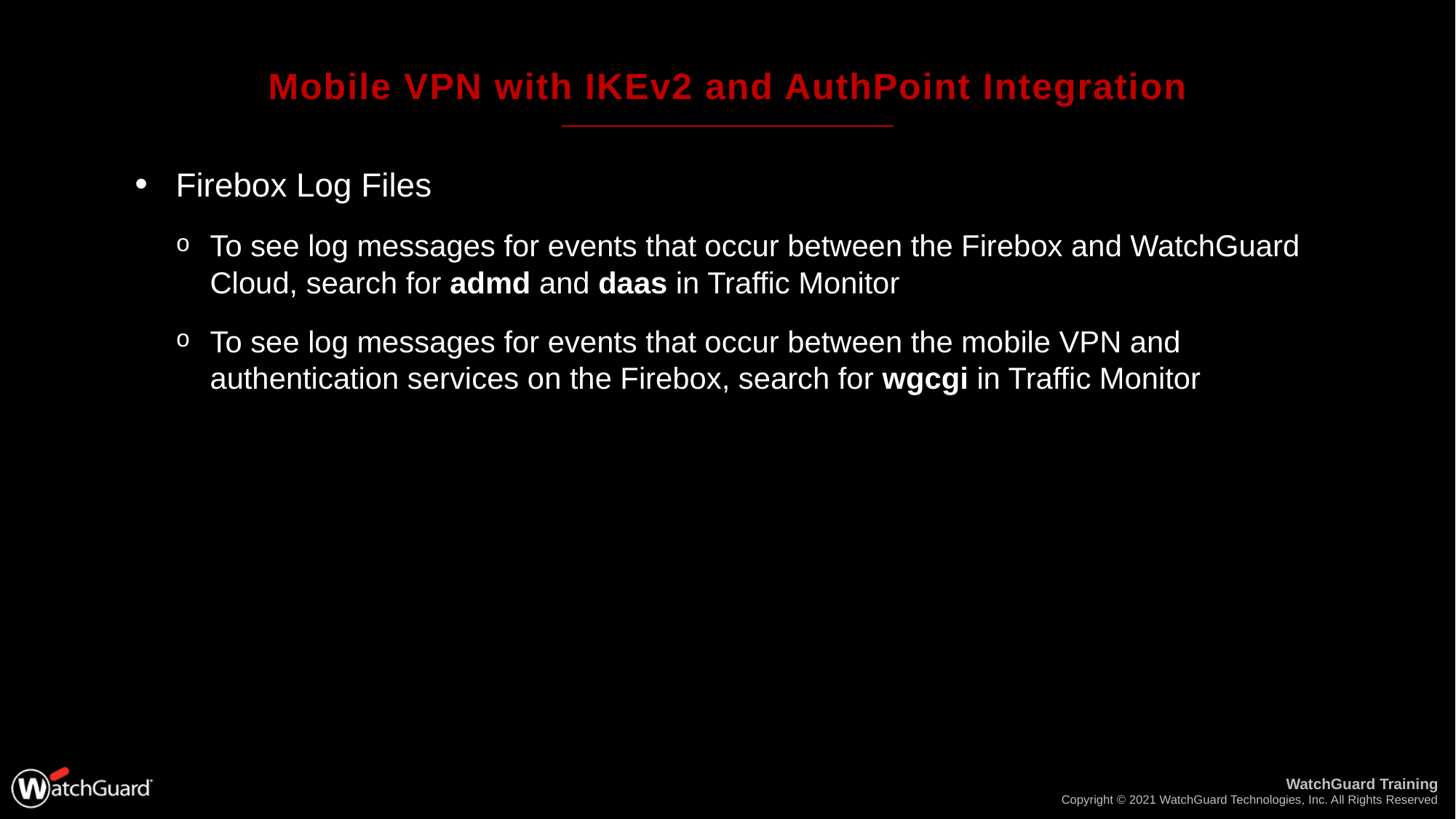

# Mobile VPN with IKEv2 and AuthPoint Integration
Firebox Log Files
To see log messages for events that occur between the Firebox and WatchGuard Cloud, search for admd and daas in Traffic Monitor
To see log messages for events that occur between the mobile VPN and authentication services on the Firebox, search for wgcgi in Traffic Monitor